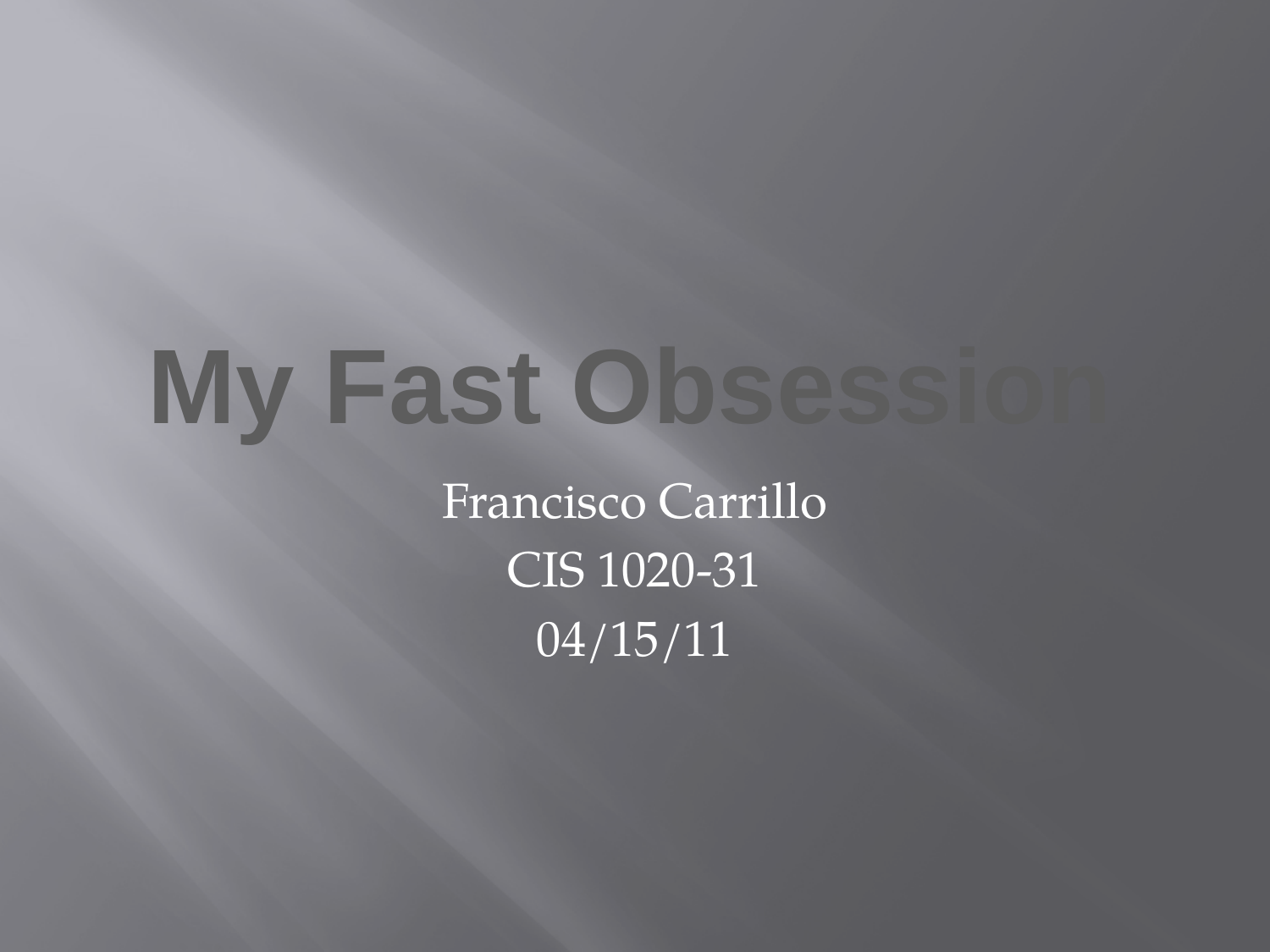

# My Fast Obsession
Francisco Carrillo
CIS 1020-31
04/15/11